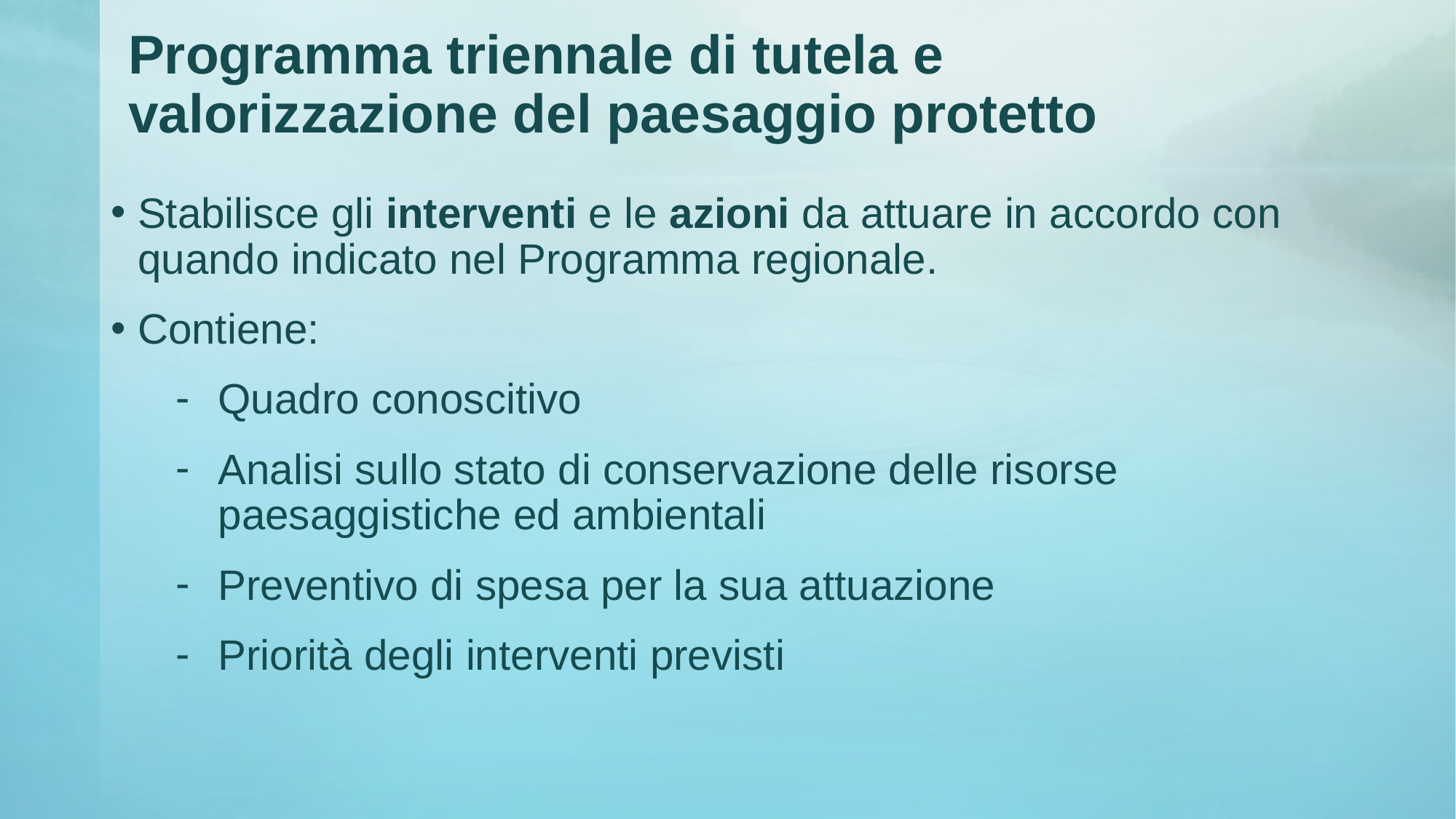

# Programma triennale di tutela e valorizzazione del paesaggio protetto
Stabilisce gli interventi e le azioni da attuare in accordo con quando indicato nel Programma regionale.
Contiene:
Quadro conoscitivo
Analisi sullo stato di conservazione delle risorse paesaggistiche ed ambientali
Preventivo di spesa per la sua attuazione
Priorità degli interventi previsti